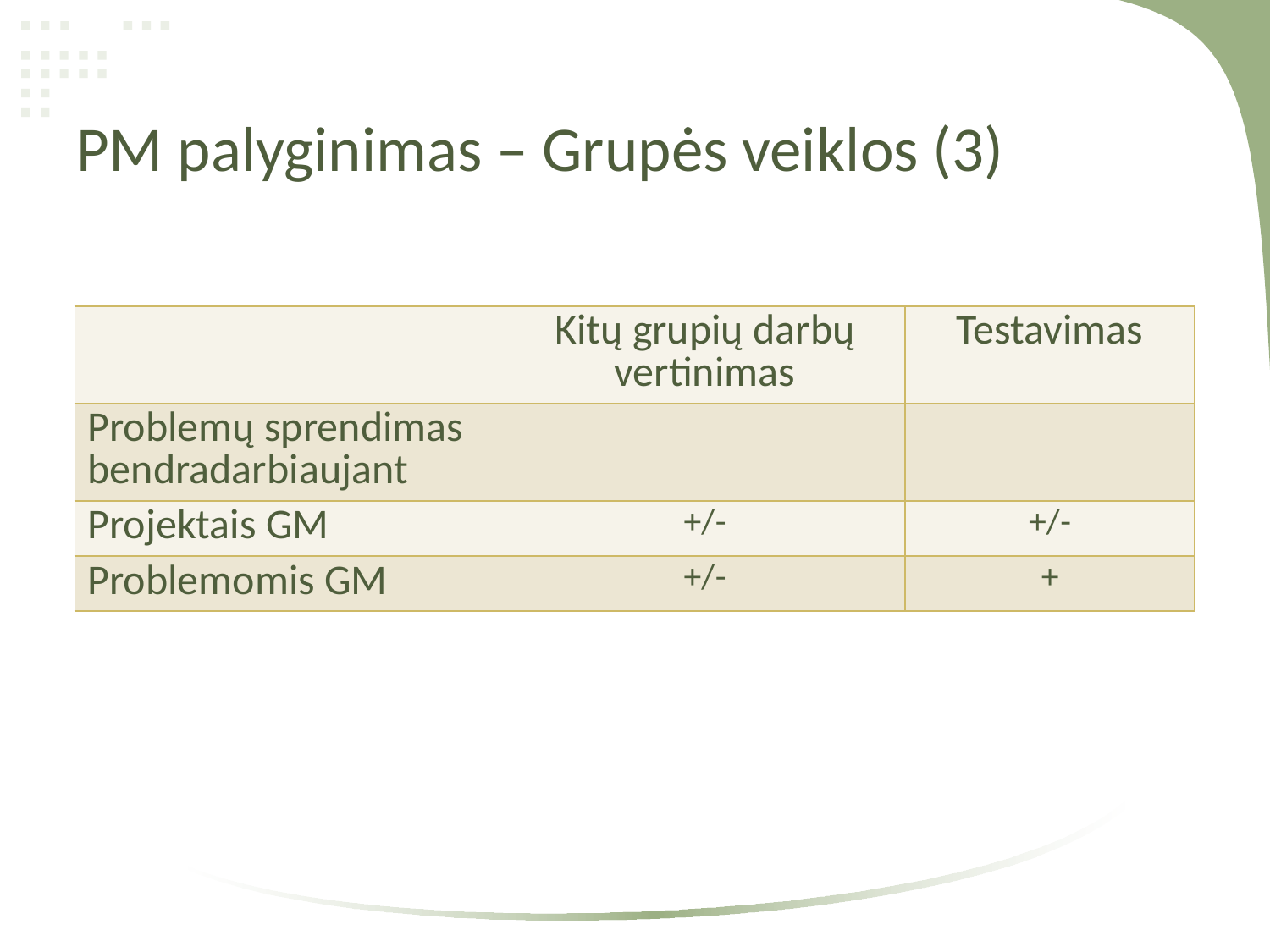

# PM palyginimas – Grupės veiklos (3)
|  | Kitų grupių darbų vertinimas | Testavimas |
| --- | --- | --- |
| Problemų sprendimas bendradarbiaujant |  |  |
| Projektais GM | +/- | +/- |
| Problemomis GM | +/- | + |